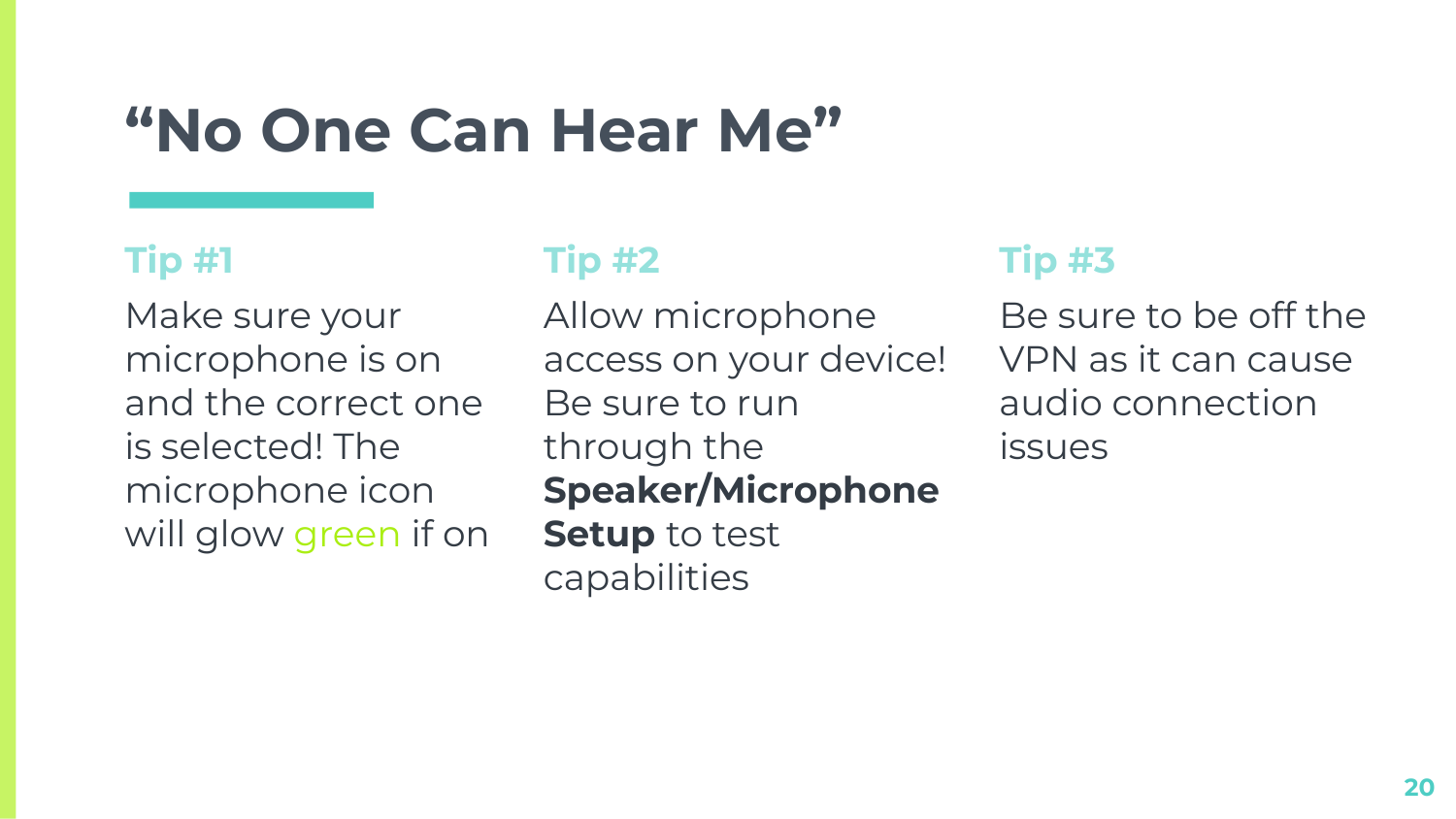

# “No One Can Hear Me”
Tip #1
Make sure your microphone is on and the correct one is selected! The microphone icon will glow green if on
Tip #2
Allow microphone access on your device! Be sure to run through the Speaker/Microphone Setup to test capabilities
Tip #3
Be sure to be off the VPN as it can cause audio connection issues
20